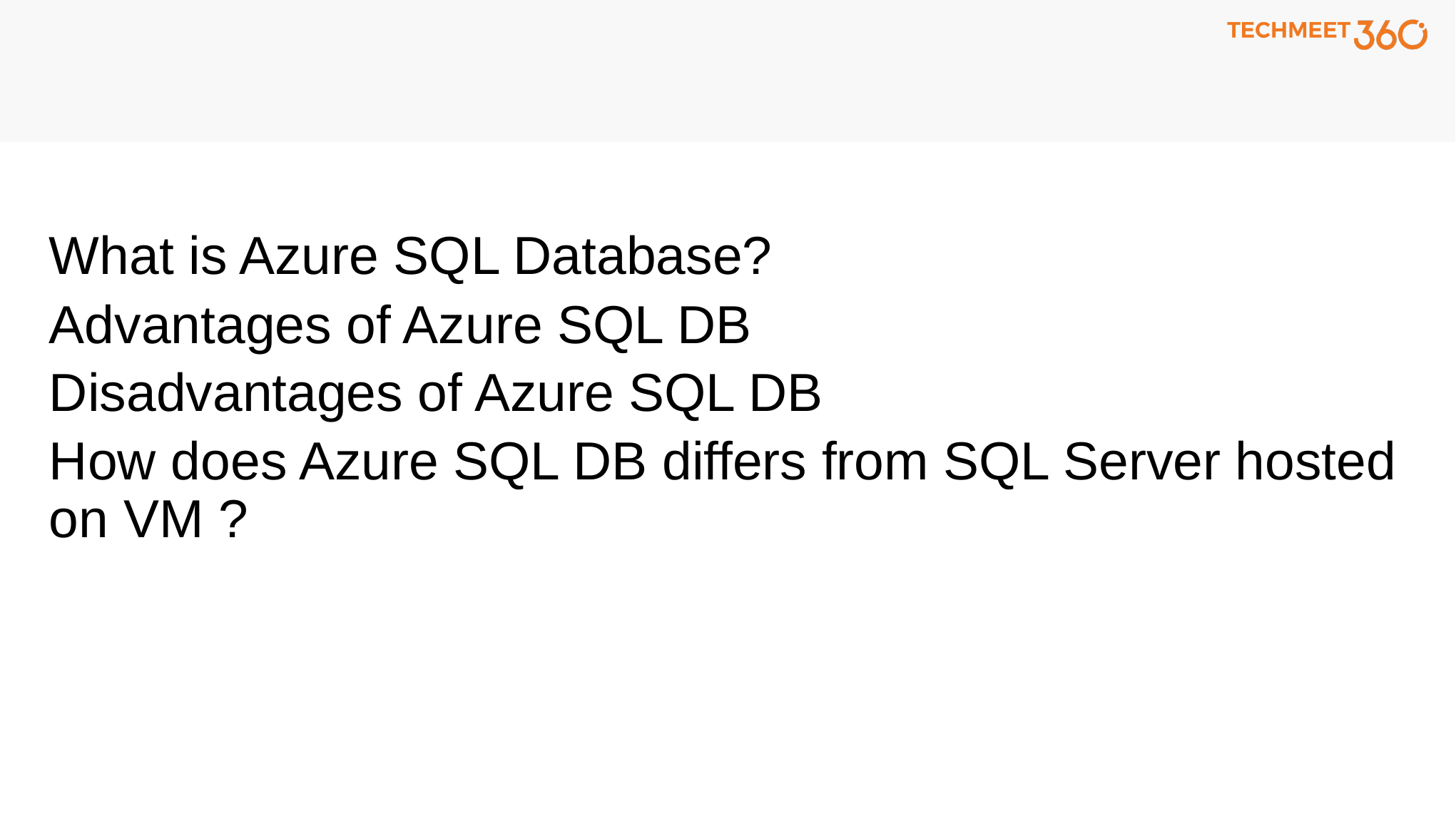

#

What is Azure SQL Database?
Advantages of Azure SQL DB
Disadvantages of Azure SQL DB
How does Azure SQL DB differs from SQL Server hosted on VM ?